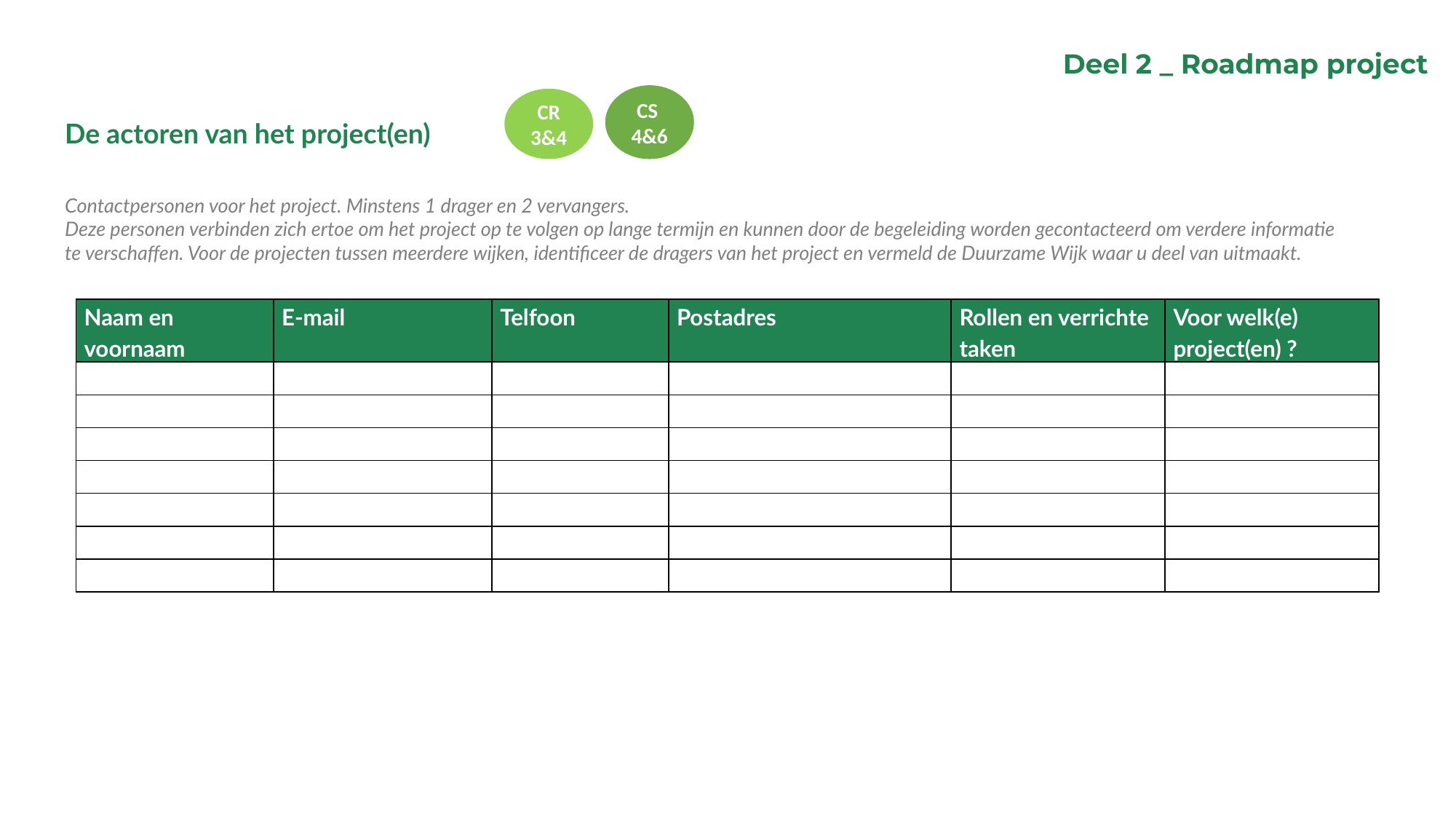

Deel 2 _ Roadmap project

Nom du quartier Durable

De actoren van het project(en)
CS
4&6
CR 3&4
Contactpersonen voor het project. Minstens 1 drager en 2 vervangers.
Deze personen verbinden zich ertoe om het project op te volgen op lange termijn en kunnen door de begeleiding worden gecontacteerd om verdere informatie te verschaffen. Voor de projecten tussen meerdere wijken, identificeer de dragers van het project en vermeld de Duurzame Wijk waar u deel van uitmaakt.
| Naam en voornaam | E-mail | Telfoon | Postadres | Rollen en verrichte taken | Voor welk(e) project(en) ? |
| --- | --- | --- | --- | --- | --- |
|  |  |  |  |  |  |
|  |  |  |  |  |  |
|  |  |  |  |  |  |
|  |  |  |  |  |  |
|  |  |  |  |  |  |
|  |  |  |  |  |  |
|  |  |  |  |  |  |